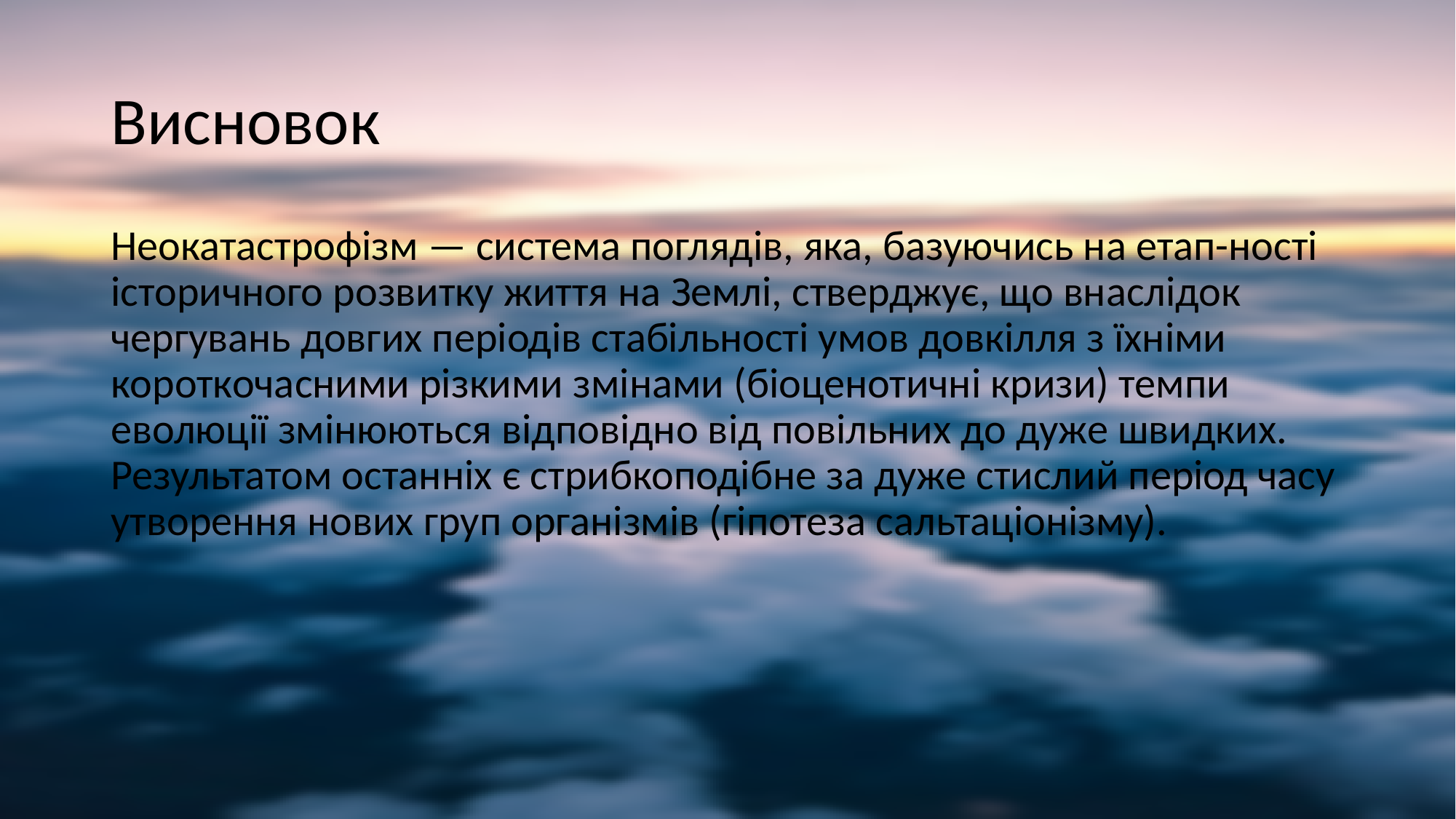

# Висновок
Неокатастрофізм — система поглядів, яка, базуючись на етап-ності історичного розвитку життя на Землі, стверджує, що внаслідок чергувань довгих періодів стабільності умов довкілля з їхніми короткочасними різкими змінами (біоценотичні кризи) темпи еволюції змінюються відповідно від повільних до дуже швидких. Результатом останніх є стрибкоподібне за дуже стислий період часу утворення нових груп організмів (гіпотеза сальтаціонізму).